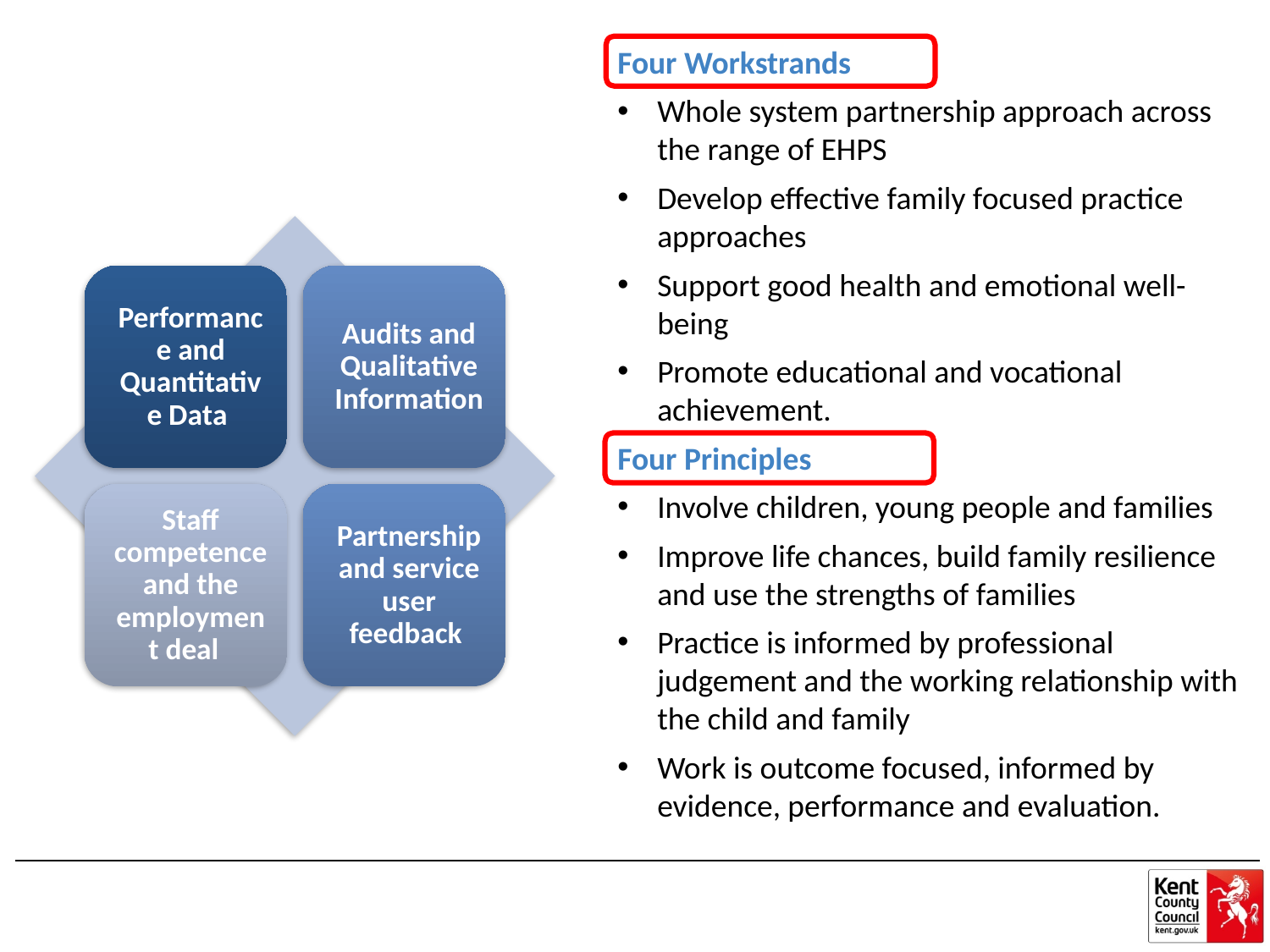

Four Workstrands
Whole system partnership approach across the range of EHPS
Develop effective family focused practice approaches
Support good health and emotional well-being
Promote educational and vocational achievement.
Four Principles
Involve children, young people and families
Improve life chances, build family resilience and use the strengths of families
Practice is informed by professional judgement and the working relationship with the child and family
Work is outcome focused, informed by evidence, performance and evaluation.

Performance and Quantitative Data
Audits and Qualitative Information
Staff competence and the employment deal
Partnership and service user feedback